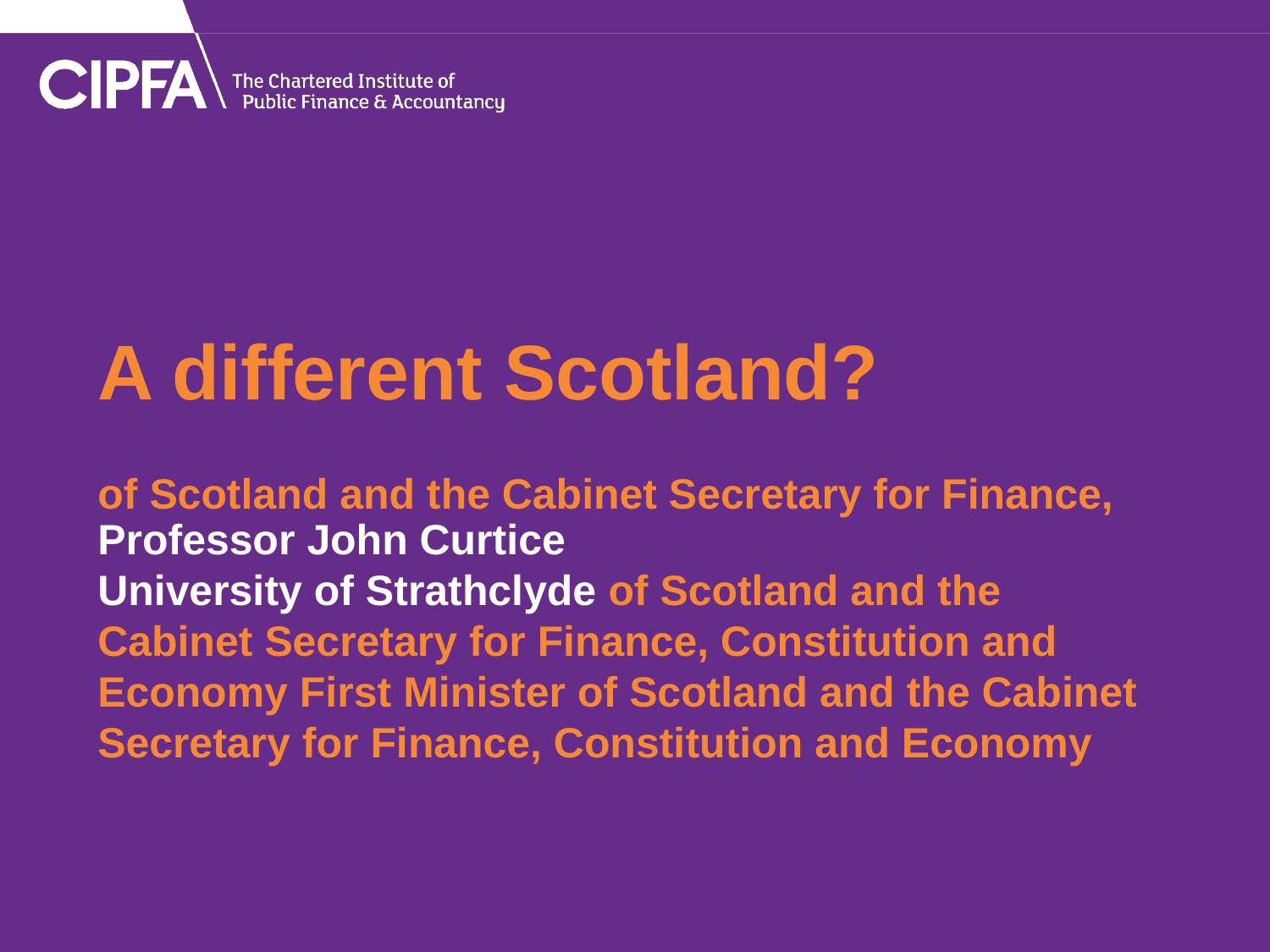

A different Scotland?
of Scotland and the Cabinet Secretary for Finance,
Professor John Curtice
University of Strathclyde of Scotland and the Cabinet Secretary for Finance, Constitution and Economy First Minister of Scotland and the Cabinet Secretary for Finance, Constitution and Economy